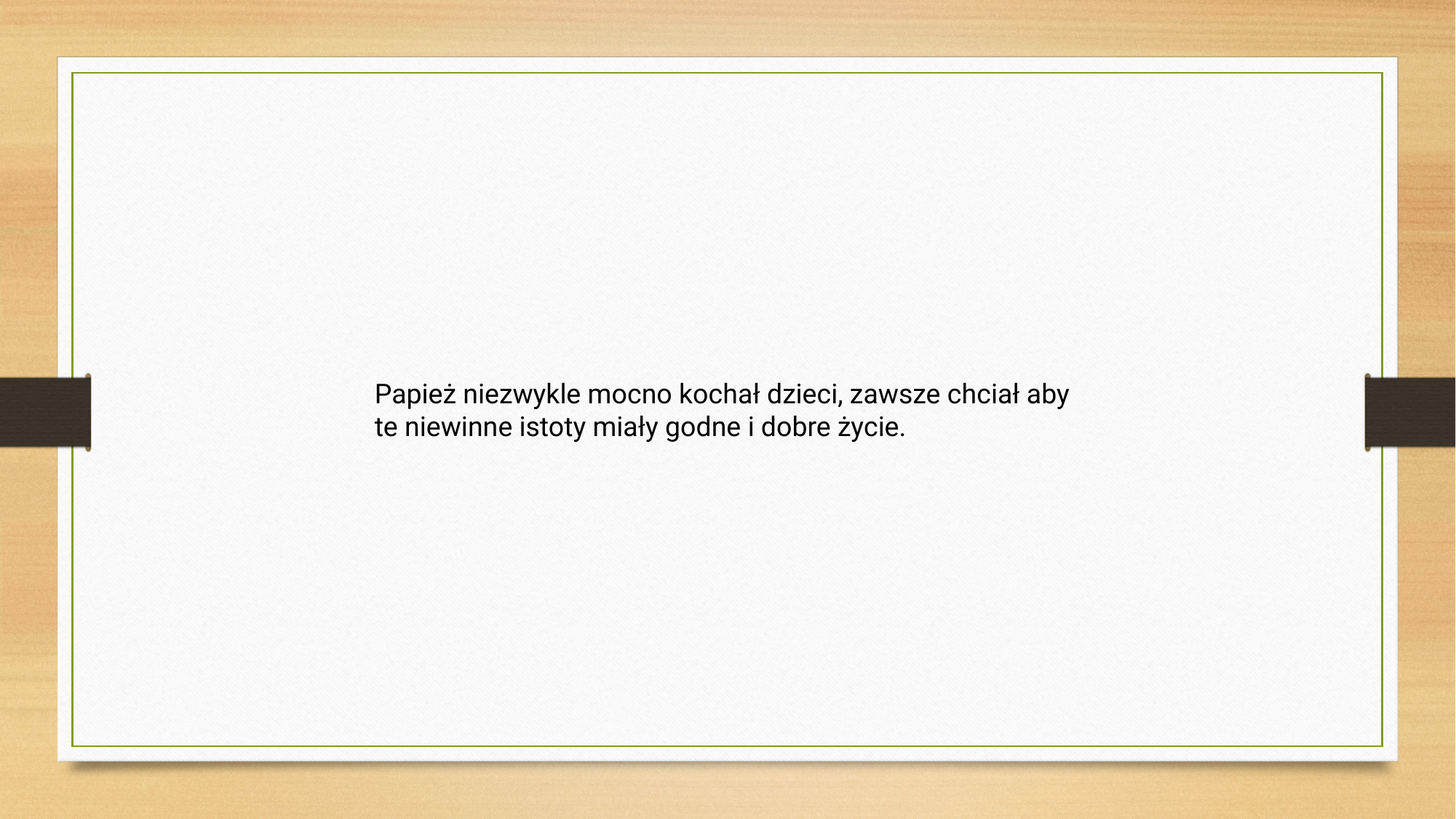

Papież niezwykle mocno kochał dzieci, zawsze chciał aby te niewinne istoty miały godne i dobre życie.